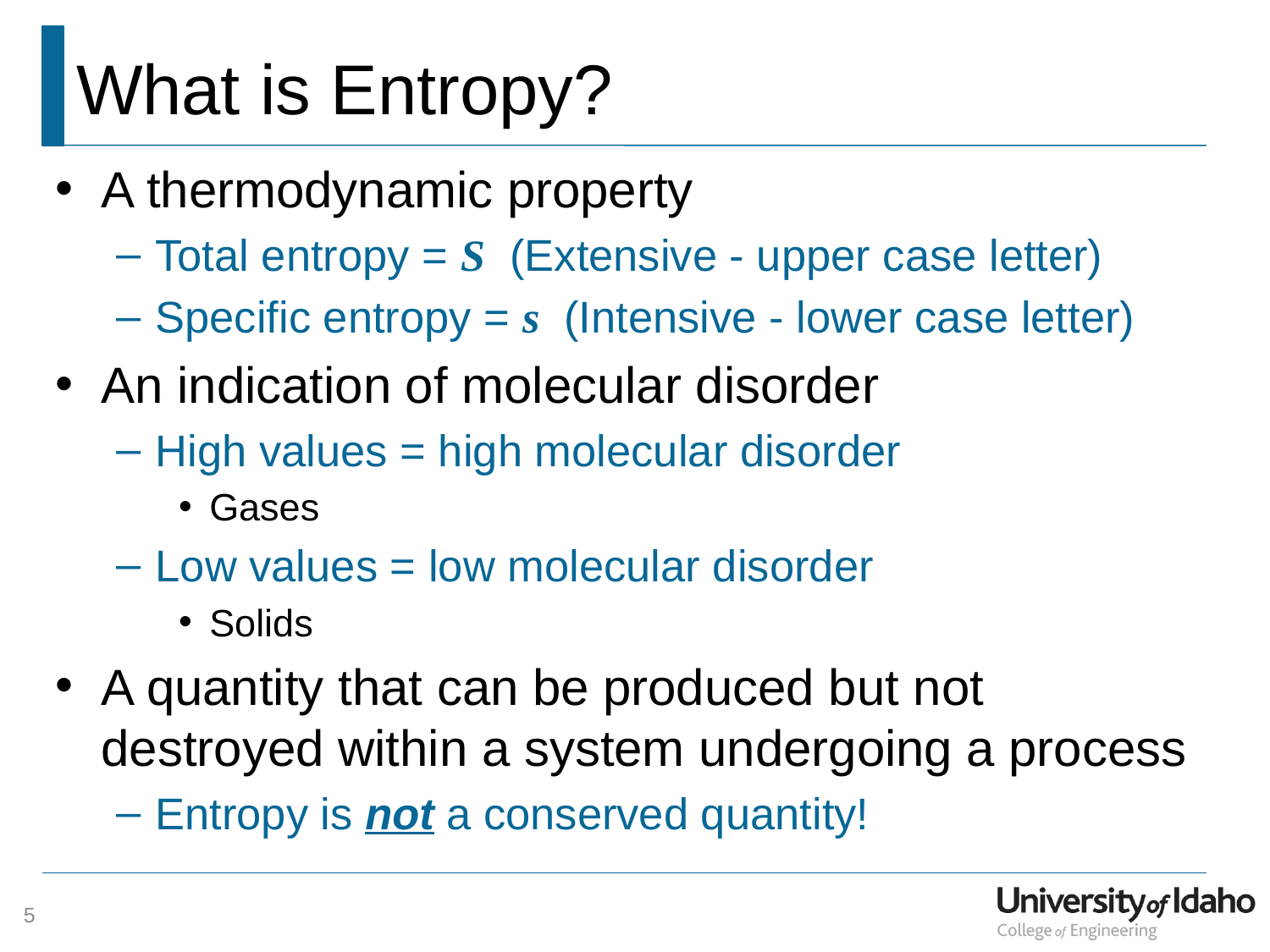

# What is Entropy?
A thermodynamic property
Total entropy = S  (Extensive - upper case letter)
Specific entropy = s  (Intensive - lower case letter)
An indication of molecular disorder
High values = high molecular disorder
Gases
Low values = low molecular disorder
Solids
A quantity that can be produced but not destroyed within a system undergoing a process
Entropy is not a conserved quantity!
5